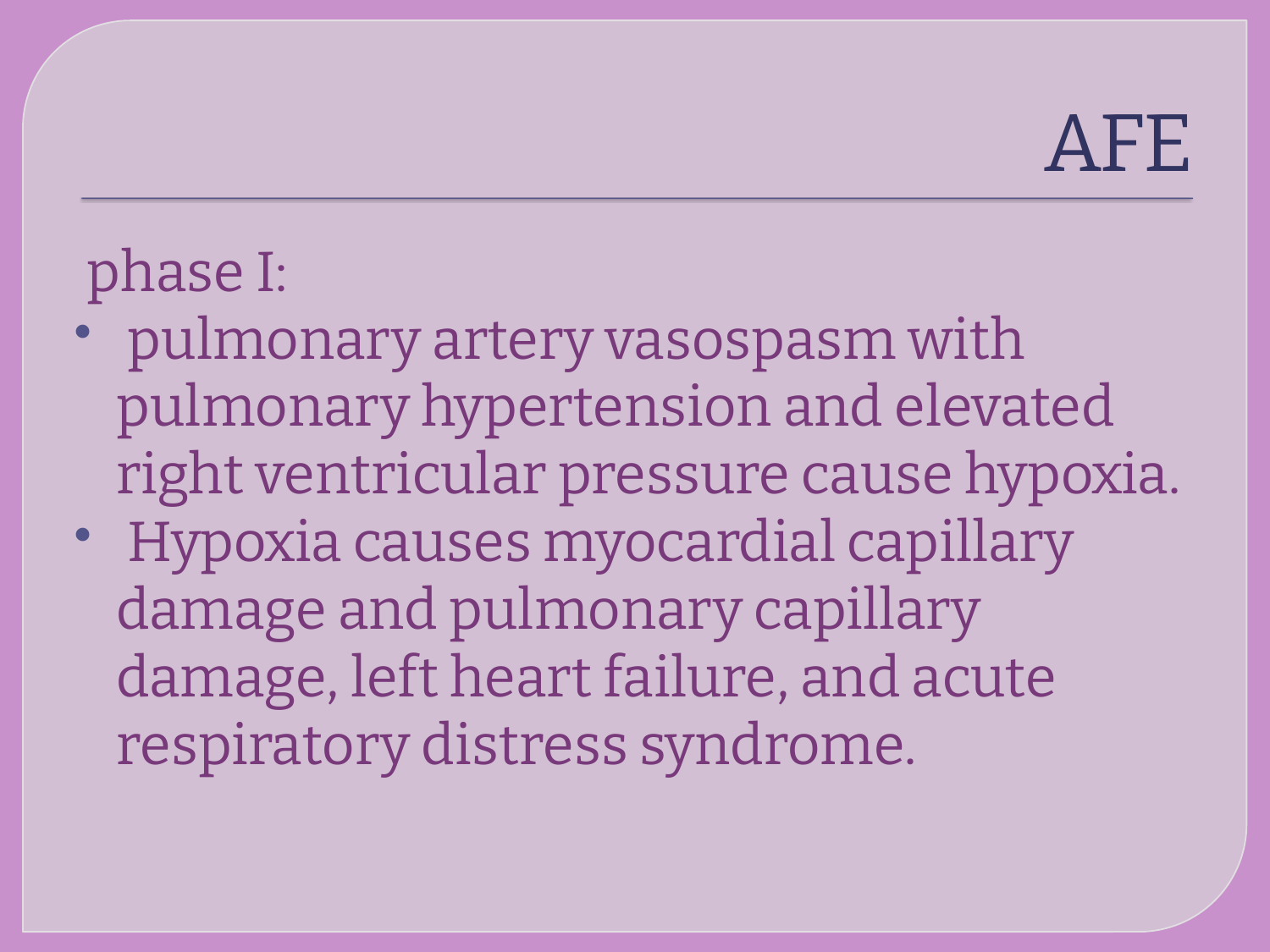

# AFE
 phase I:
 pulmonary artery vasospasm with pulmonary hypertension and elevated right ventricular pressure cause hypoxia.
 Hypoxia causes myocardial capillary damage and pulmonary capillary damage, left heart failure, and acute respiratory distress syndrome.